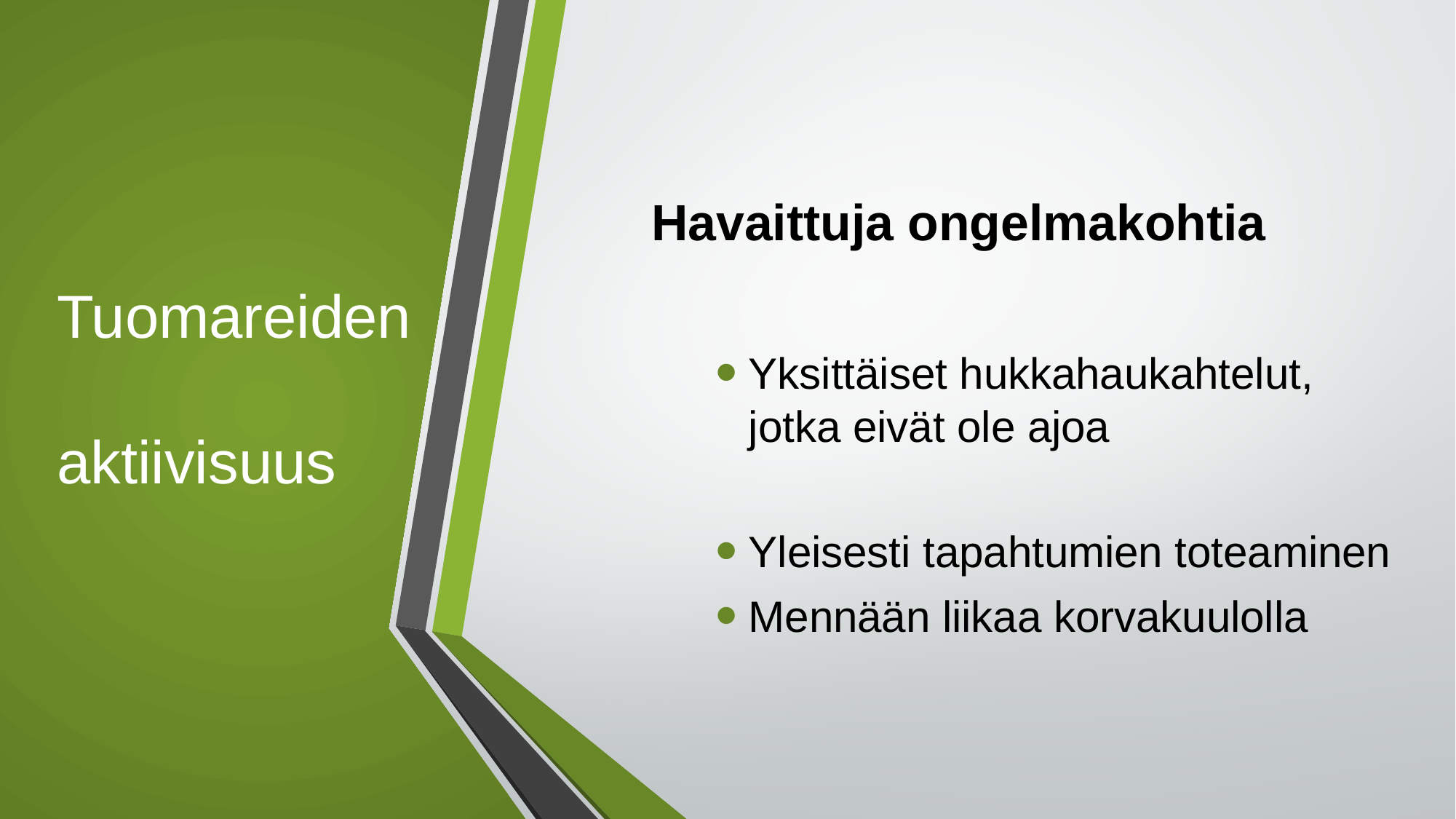

Havaittuja ongelmakohtia

Yksittäiset hukkahaukahtelut, jotka eivät ole ajoa

Yleisesti tapahtumien toteaminen
Mennään liikaa korvakuulolla

# Tuomareiden aktiivisuus